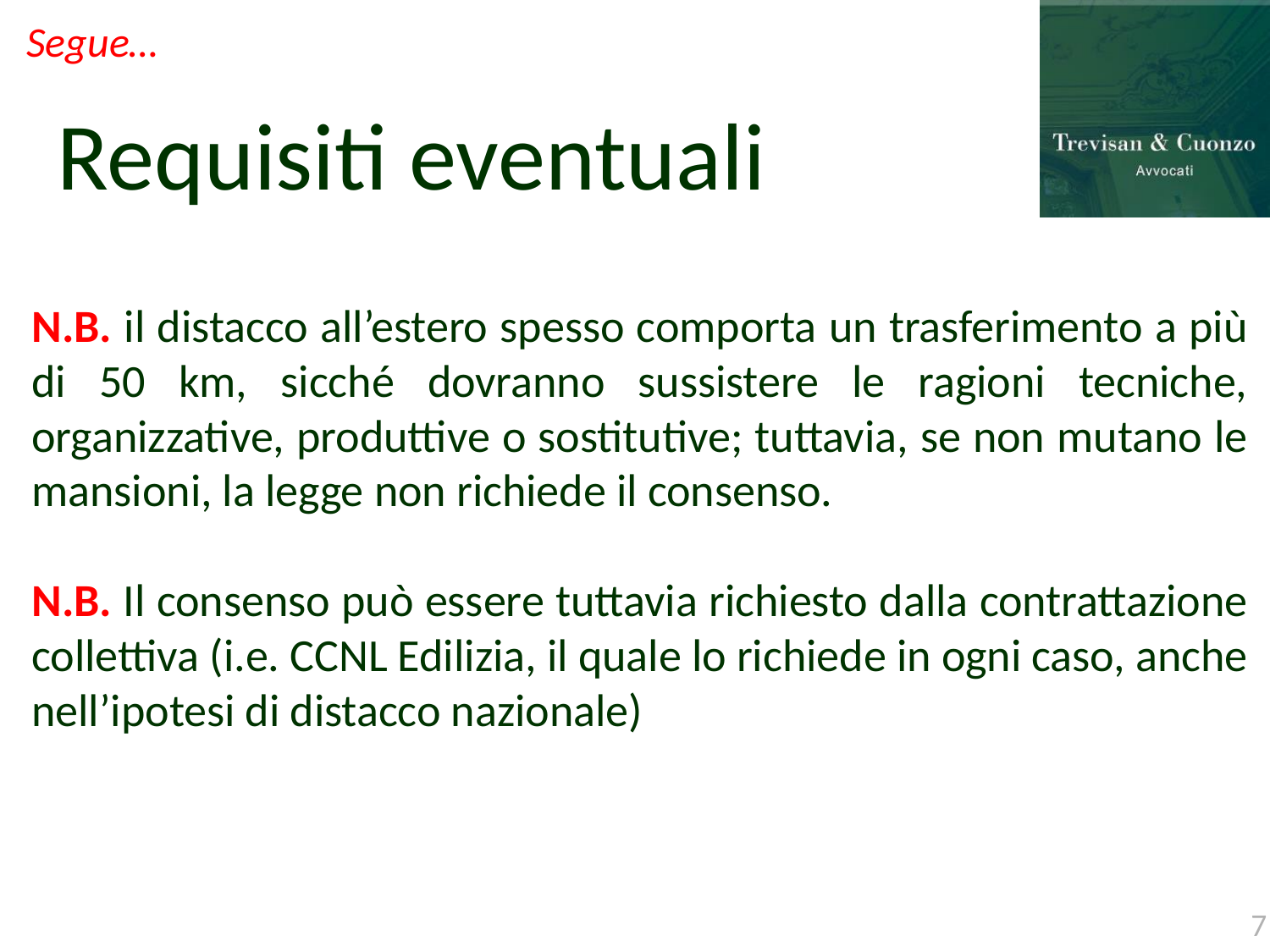

Segue…
# Requisiti eventuali
N.B. il distacco all’estero spesso comporta un trasferimento a più di 50 km, sicché dovranno sussistere le ragioni tecniche, organizzative, produttive o sostitutive; tuttavia, se non mutano le mansioni, la legge non richiede il consenso.

N.B. Il consenso può essere tuttavia richiesto dalla contrattazione collettiva (i.e. CCNL Edilizia, il quale lo richiede in ogni caso, anche nell’ipotesi di distacco nazionale)
7